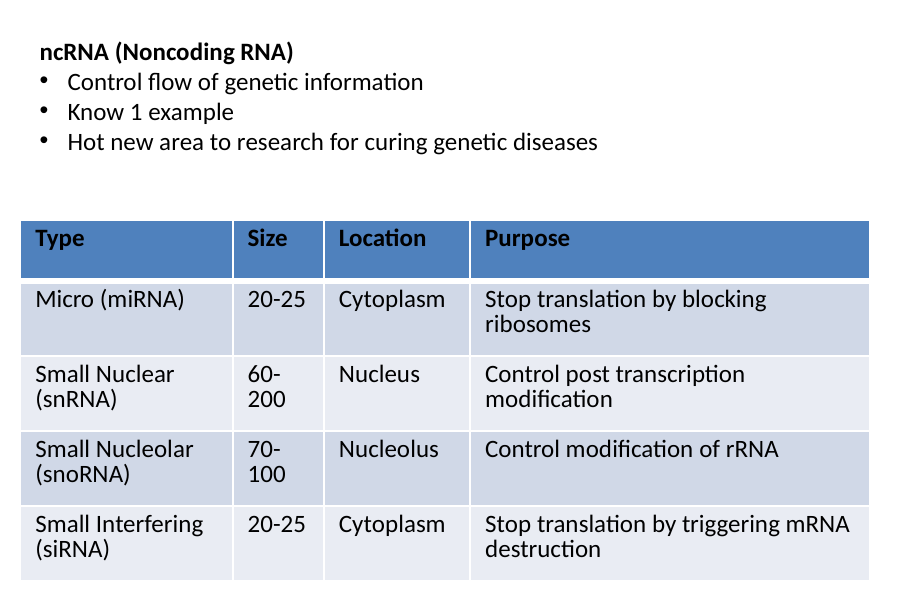

ncRNA (Noncoding RNA)
Control flow of genetic information
Know 1 example
Hot new area to research for curing genetic diseases
| Type | Size | Location | Purpose |
| --- | --- | --- | --- |
| Micro (miRNA) | 20-25 | Cytoplasm | Stop translation by blocking ribosomes |
| Small Nuclear (snRNA) | 60-200 | Nucleus | Control post transcription modification |
| Small Nucleolar (snoRNA) | 70-100 | Nucleolus | Control modification of rRNA |
| Small Interfering (siRNA) | 20-25 | Cytoplasm | Stop translation by triggering mRNA destruction |